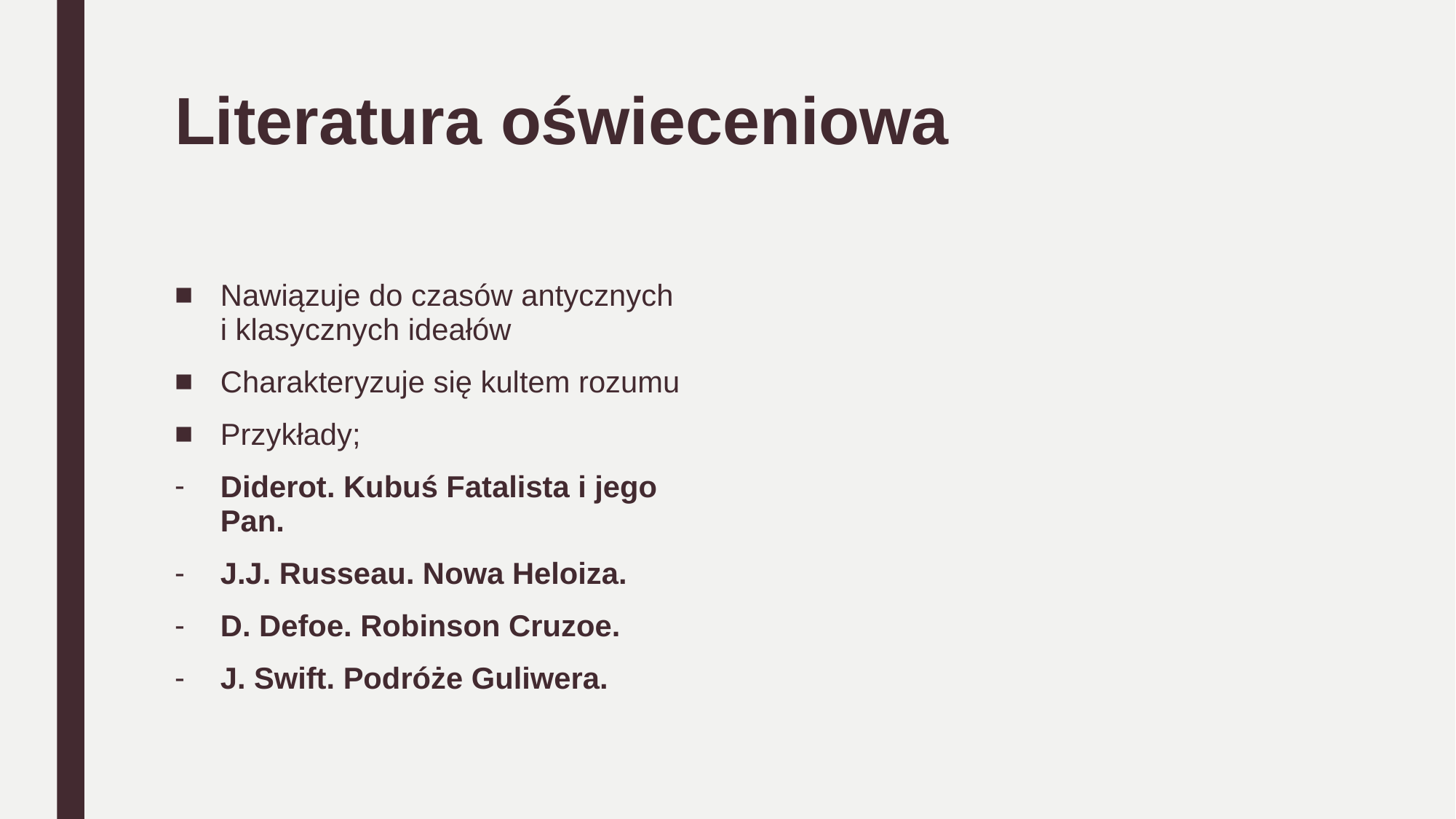

# Literatura oświeceniowa
Nawiązuje do czasów antycznych i klasycznych ideałów
Charakteryzuje się kultem rozumu
Przykłady;
Diderot. Kubuś Fatalista i jego Pan.
J.J. Russeau. Nowa Heloiza.
D. Defoe. Robinson Cruzoe.
J. Swift. Podróże Guliwera.